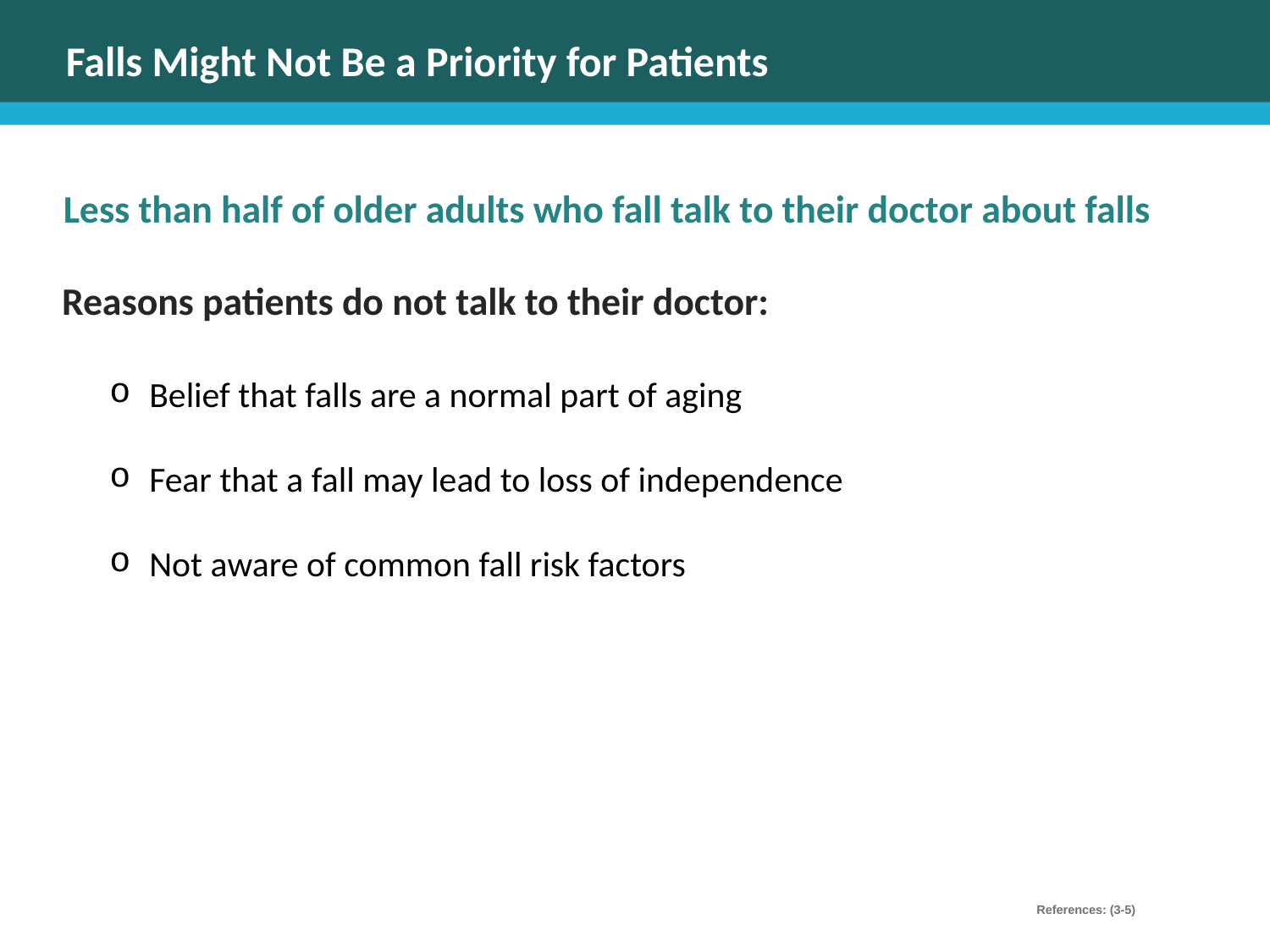

# Falls Might Not Be a Priority for Patients
Less than half of older adults who fall talk to their doctor about falls
Reasons patients do not talk to their doctor:
Belief that falls are a normal part of aging
Fear that a fall may lead to loss of independence
Not aware of common fall risk factors
References: (3-5)